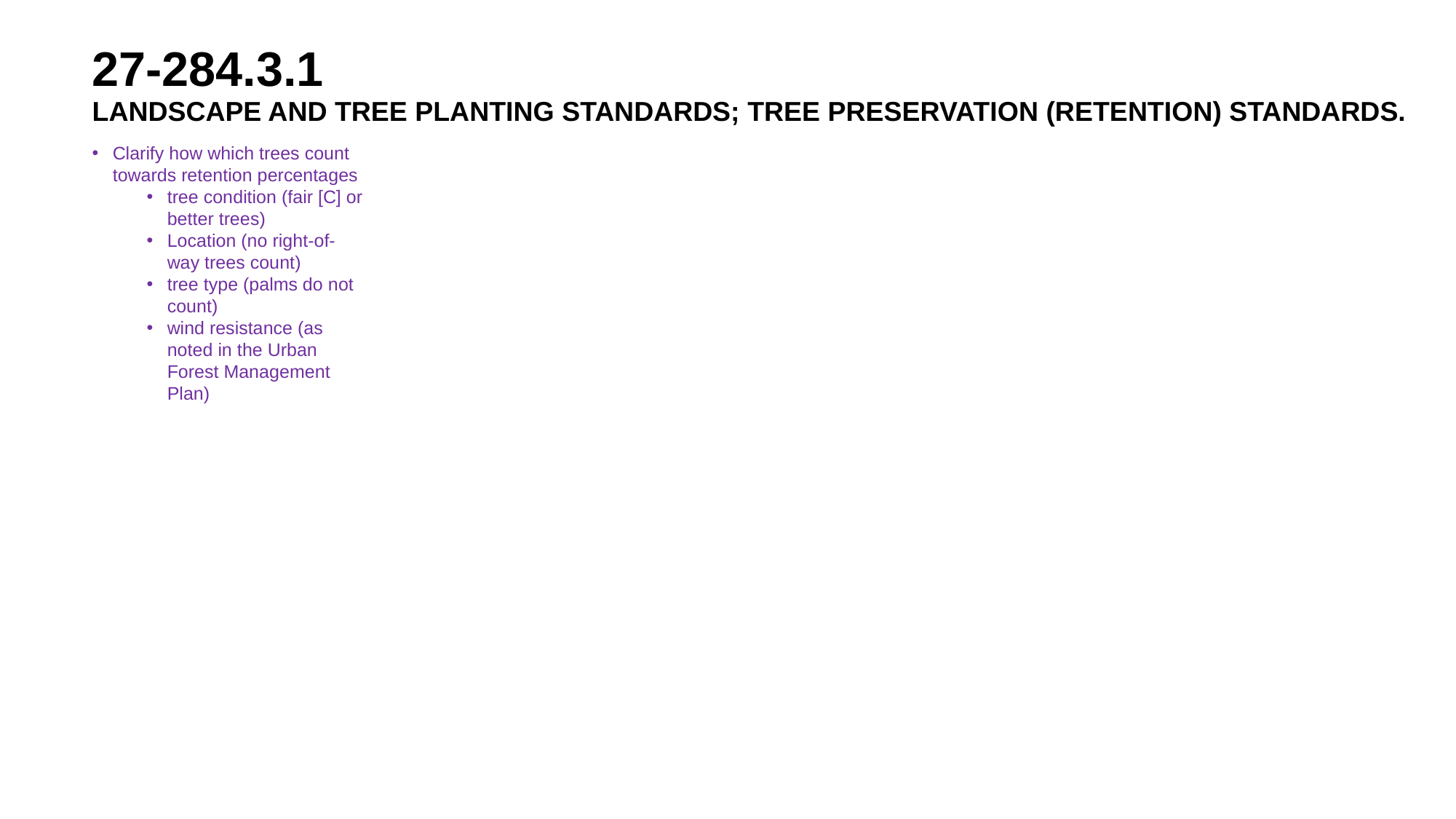

27-284.3.1
LANDSCAPE AND TREE PLANTING STANDARDS; TREE PRESERVATION (RETENTION) STANDARDS.
Clarify how which trees count towards retention percentages
tree condition (fair [C] or better trees)
Location (no right-of-way trees count)
tree type (palms do not count)
wind resistance (as noted in the Urban Forest Management Plan)